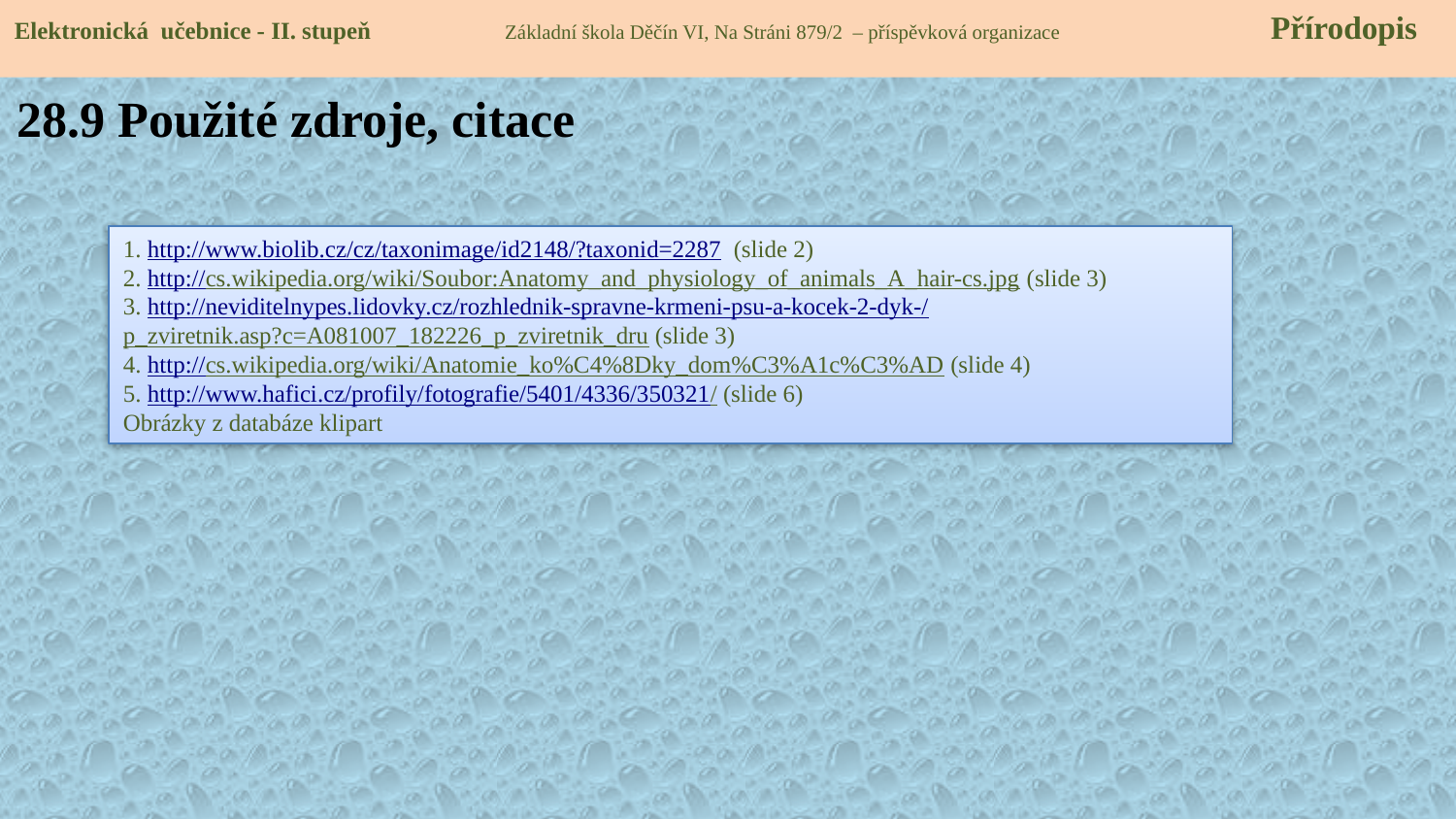

Elektronická  učebnice - II. stupeň                      Základní škola Děčín VI, Na Stráni 879/2  – příspěvková organizace                       	                  Přírodopis

28.9 Použité zdroje, citace
1. http://www.biolib.cz/cz/taxonimage/id2148/?taxonid=2287  (slide 2)
2. http://cs.wikipedia.org/wiki/Soubor:Anatomy_and_physiology_of_animals_A_hair-cs.jpg (slide 3)
3. http://neviditelnypes.lidovky.cz/rozhlednik-spravne-krmeni-psu-a-kocek-2-dyk-/p_zviretnik.asp?c=A081007_182226_p_zviretnik_dru (slide 3)
4. http://cs.wikipedia.org/wiki/Anatomie_ko%C4%8Dky_dom%C3%A1c%C3%AD (slide 4)
5. http://www.hafici.cz/profily/fotografie/5401/4336/350321/ (slide 6)
Obrázky z databáze klipart